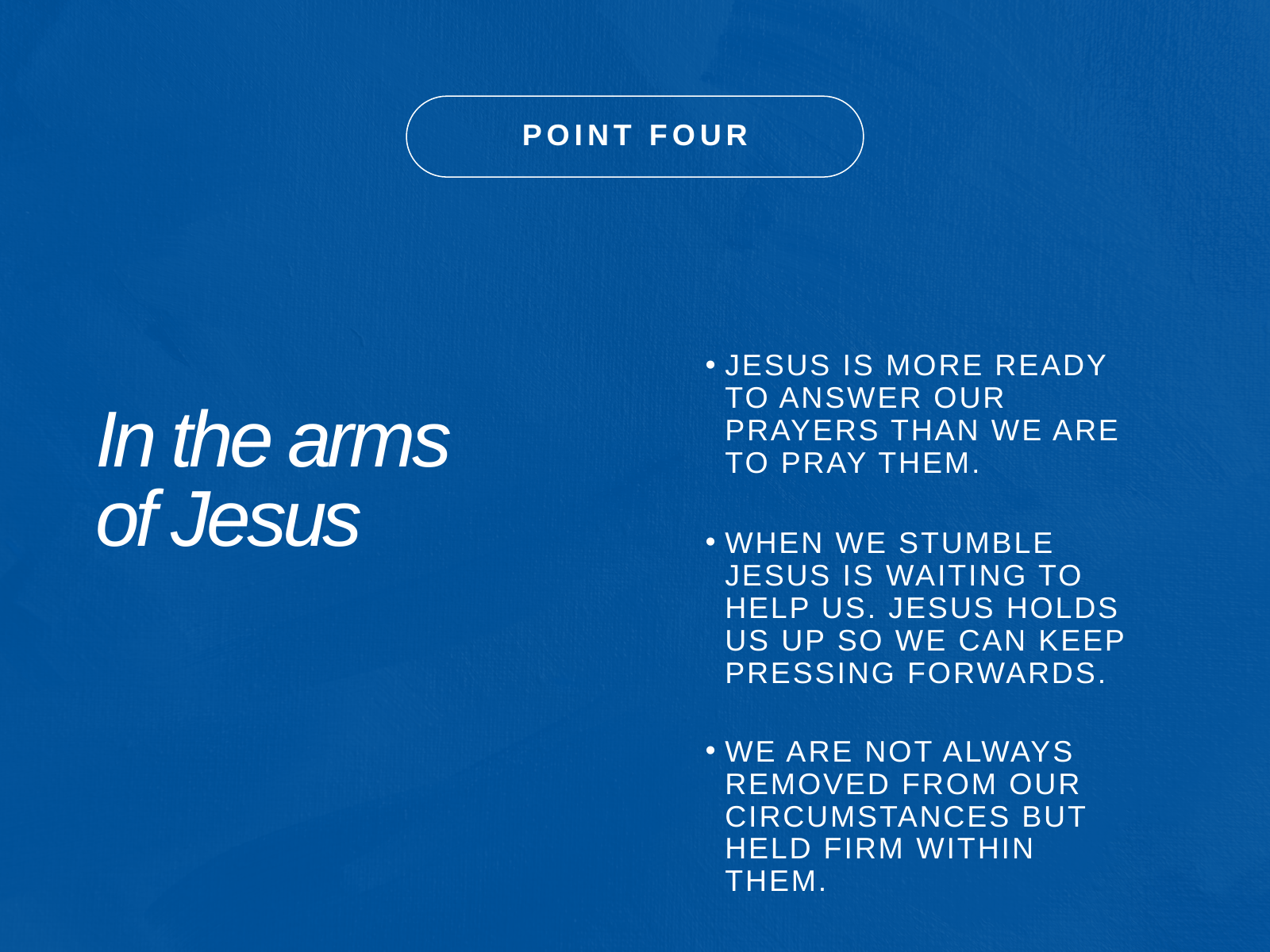

POINT FOUR
JESUS IS MORE READY TO ANSWER OUR PRAYERS THAN WE ARE TO PRAY THEM.
WHEN WE STUMBLE JESUS IS WAITING TO HELP US. JESUS HOLDS US UP SO WE CAN KEEP PRESSING FORWARDS.
WE ARE NOT ALWAYS REMOVED FROM OUR CIRCUMSTANCES BUT HELD FIRM WITHIN THEM.
In the arms of Jesus